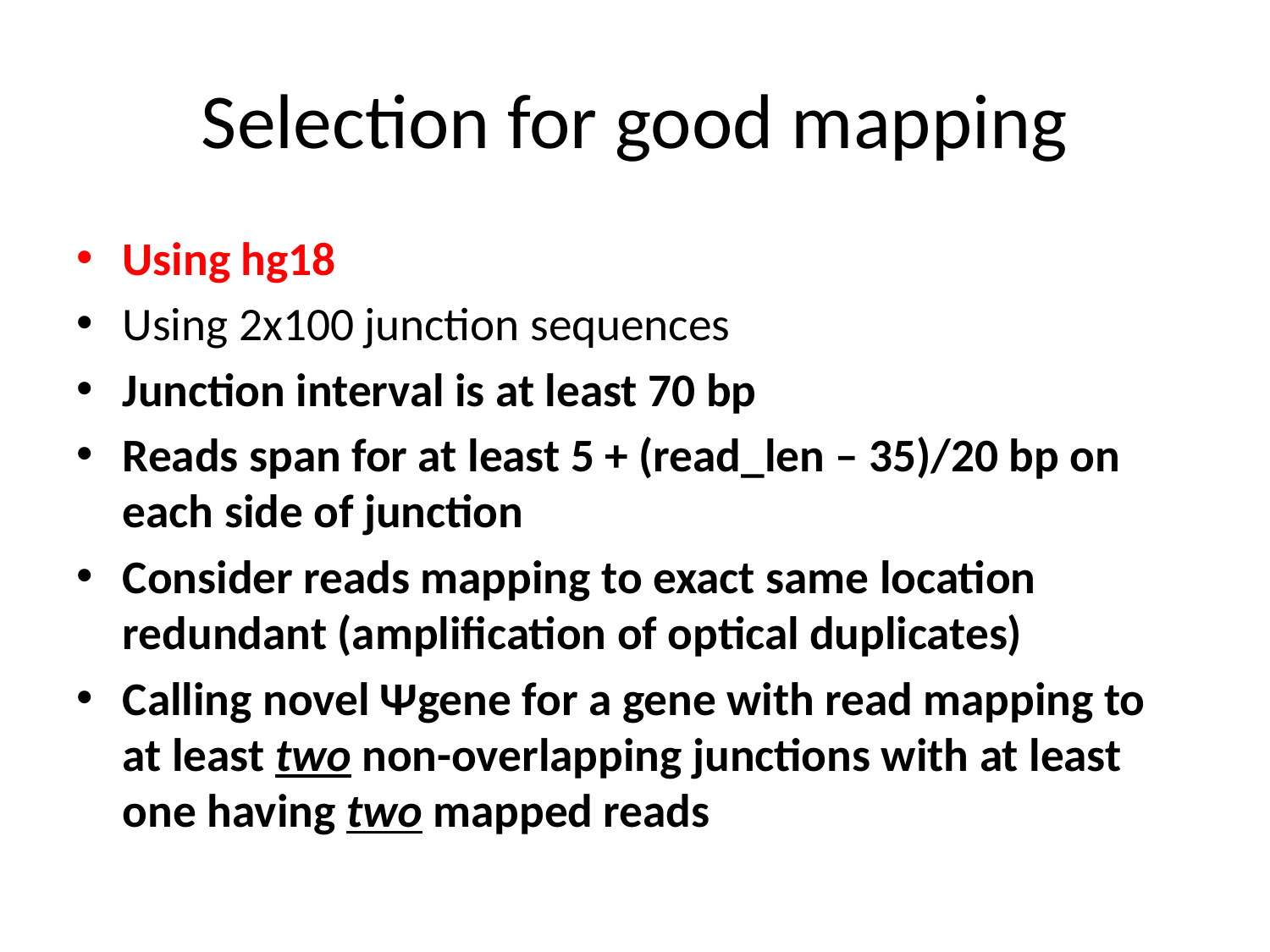

# Selection for good mapping
Using hg18
Using 2x100 junction sequences
Junction interval is at least 70 bp
Reads span for at least 5 + (read_len – 35)/20 bp on each side of junction
Consider reads mapping to exact same location redundant (amplification of optical duplicates)
Calling novel Ψgene for a gene with read mapping to at least two non-overlapping junctions with at least one having two mapped reads